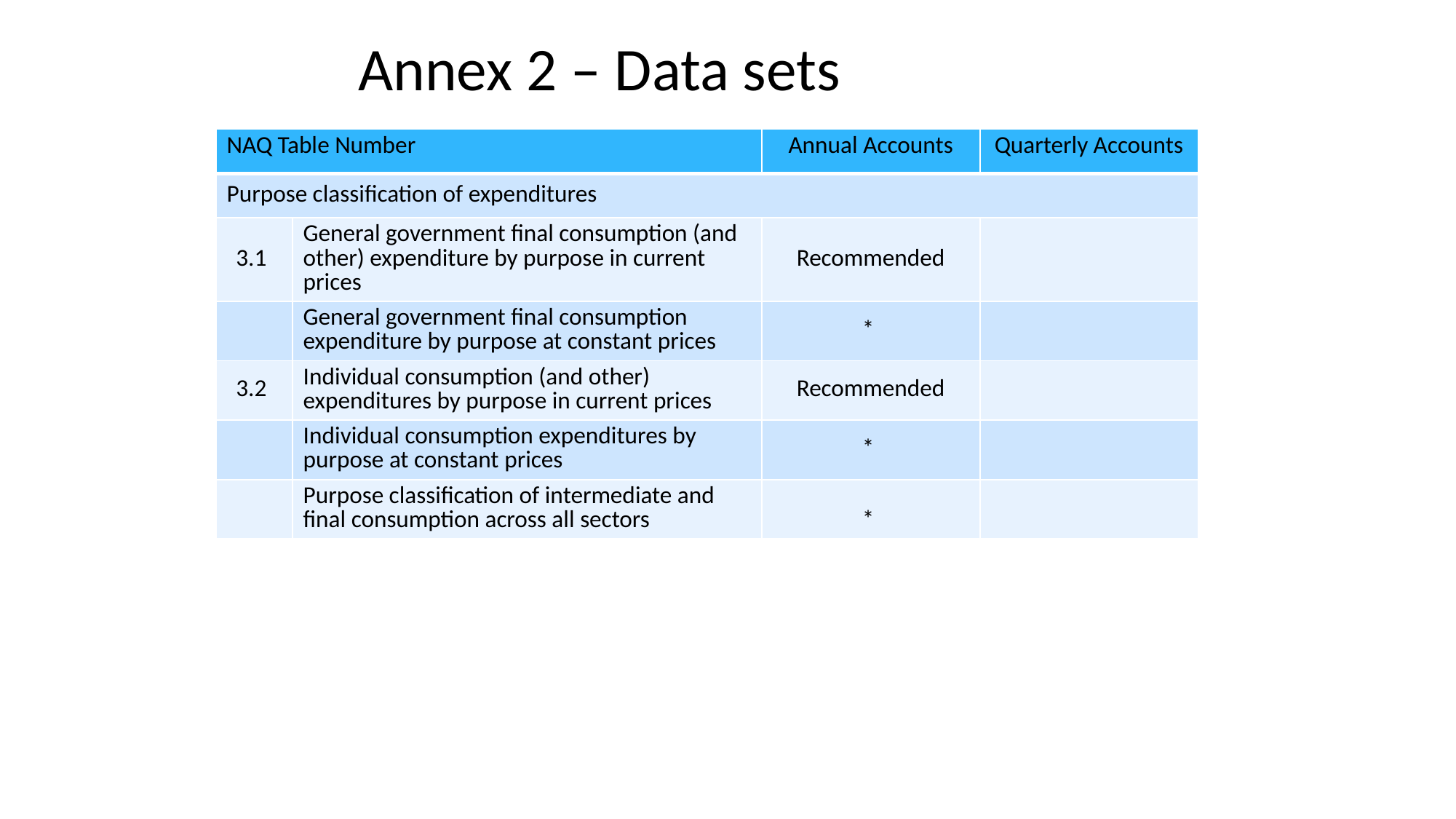

Annex 2 – Data sets
| NAQ Table Number |  | Annual Accounts | Quarterly Accounts |
| --- | --- | --- | --- |
| Purpose classification of expenditures |  |  |  |
| 3.1 | General government final consumption (and other) expenditure by purpose in current prices | Recommended |  |
|  | General government final consumption expenditure by purpose at constant prices | \* |  |
| 3.2 | Individual consumption (and other) expenditures by purpose in current prices | Recommended |  |
|  | Individual consumption expenditures by purpose at constant prices | \* |  |
|  | Purpose classification of intermediate and final consumption across all sectors | \* |  |